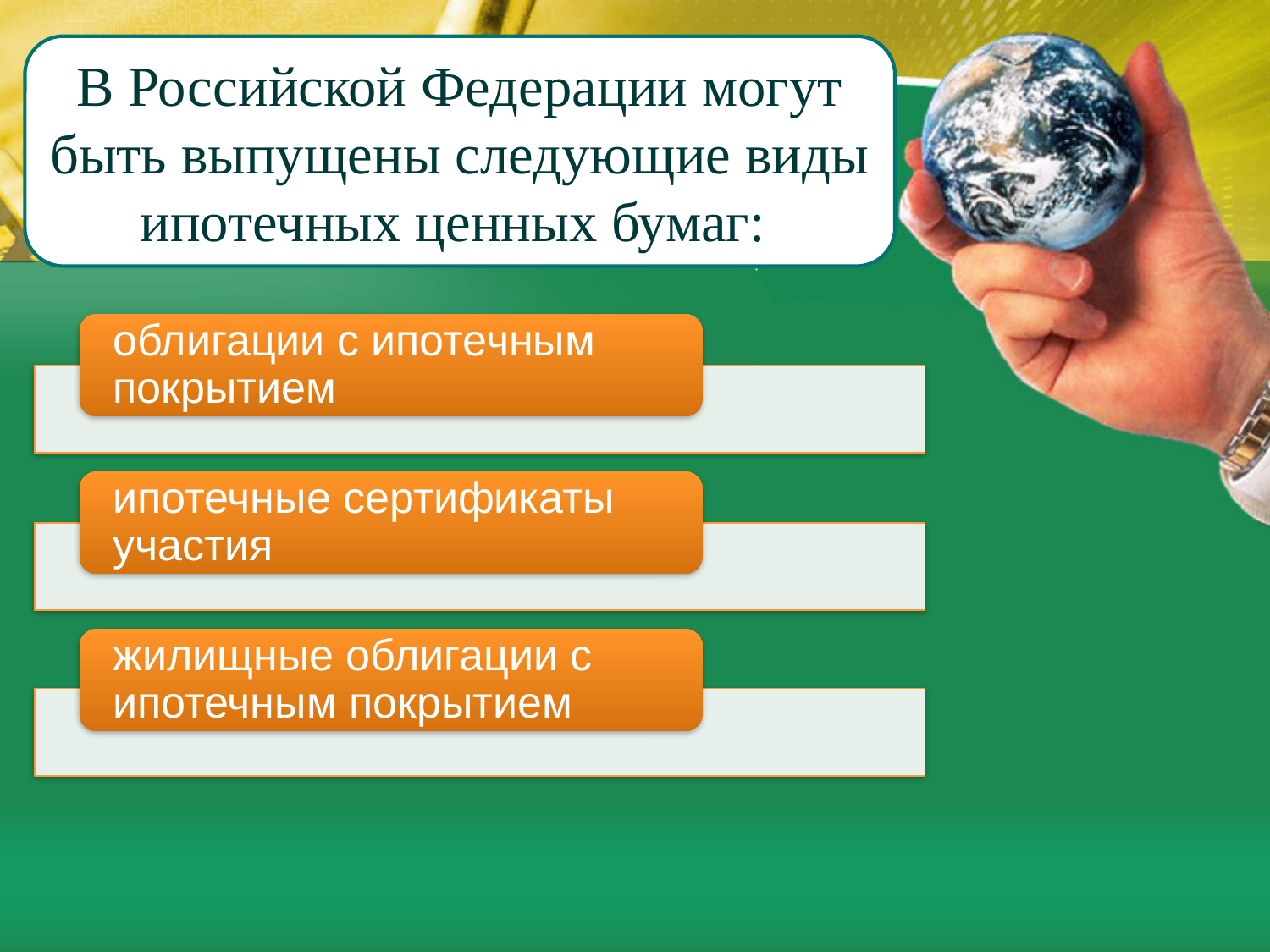

В Российской Федерации могут быть выпущены следующие виды ипотечных ценных бумаг:
облигации с ипотечным покрытием
ипотечные сертификаты участия
жилищные облигации с ипотечным покрытием